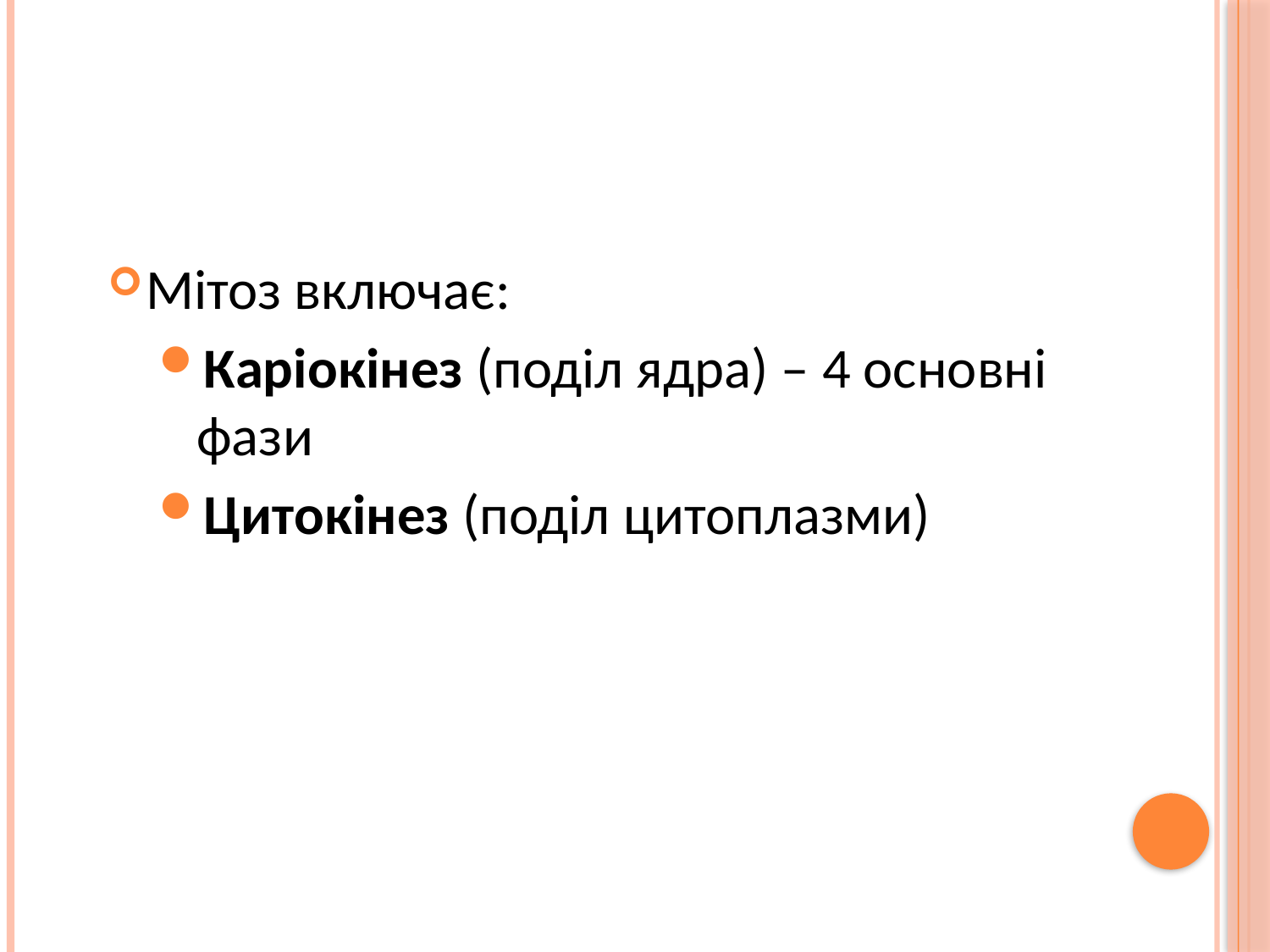

Мітоз включає:
Каріокінез (поділ ядра) – 4 основні фази
Цитокінез (поділ цитоплазми)